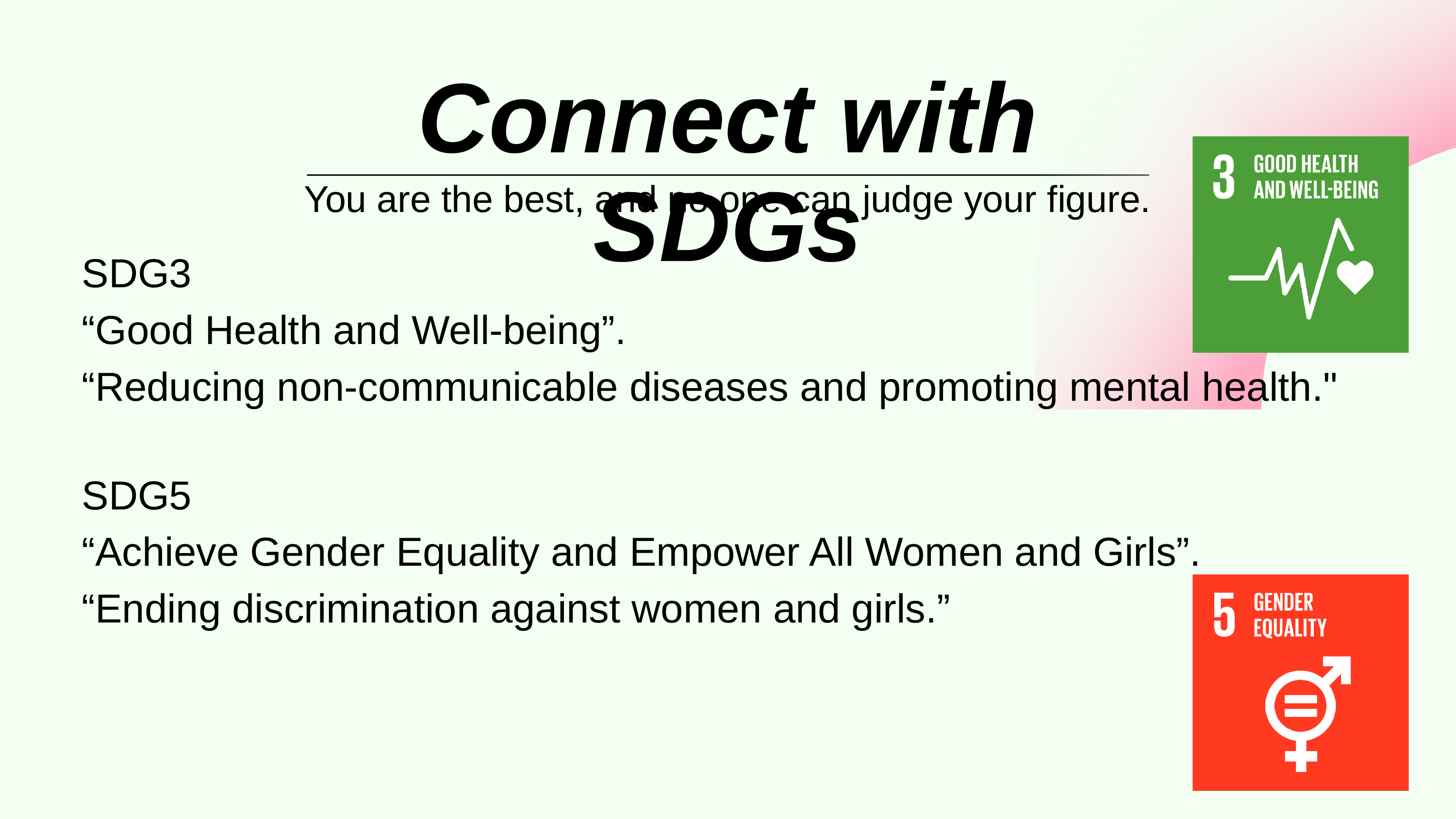

Connect with SDGs

You are the best, and no one can judge your figure.

SDG3
“Good Health and Well-being”.
“Reducing non-communicable diseases and promoting mental health."

SDG5
“Achieve Gender Equality and Empower All Women and Girls”.
“Ending discrimination against women and girls.”